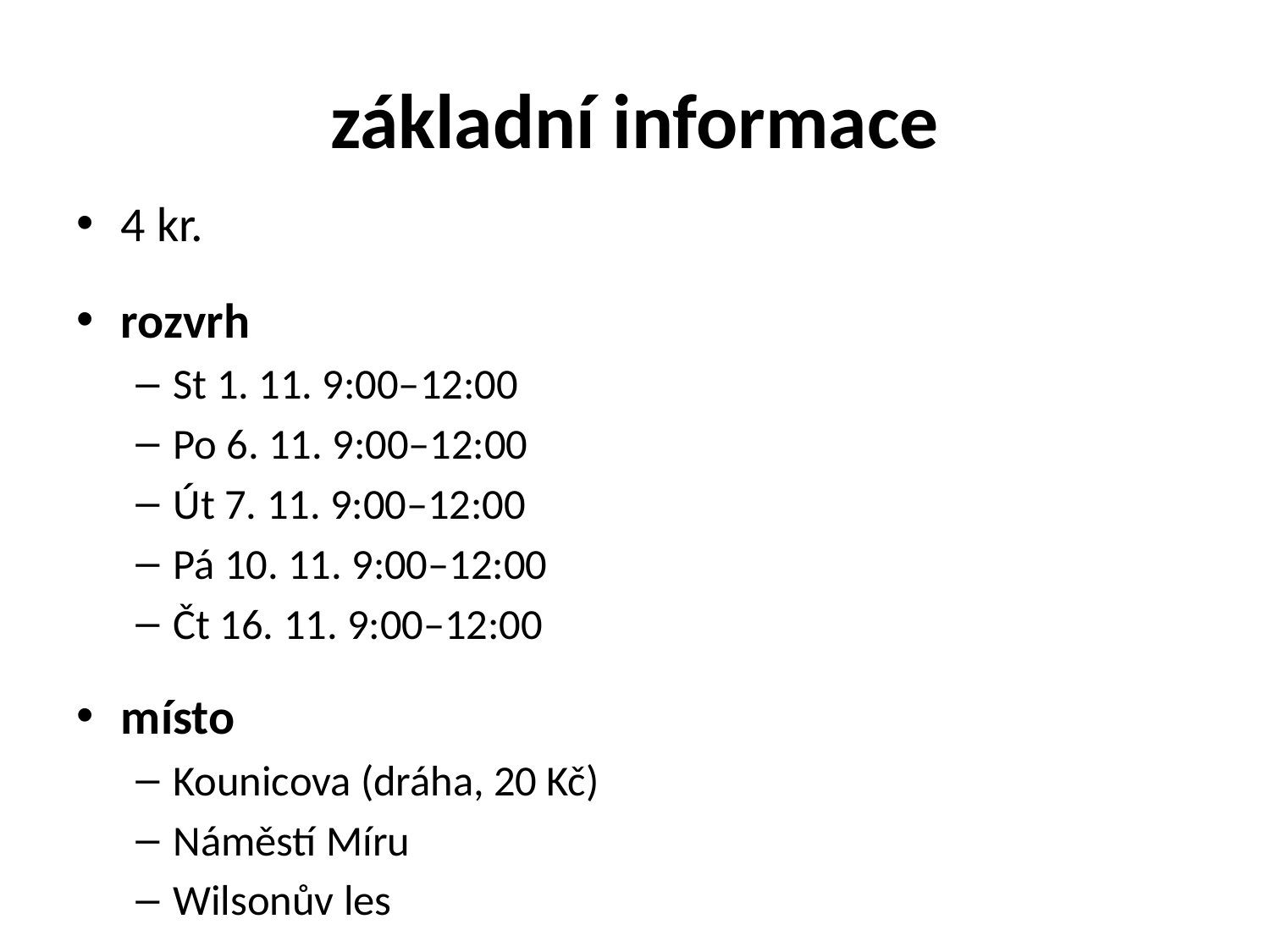

# základní informace
4 kr.

rozvrh
St 1. 11. 9:00–12:00
Po 6. 11. 9:00–12:00
Út 7. 11. 9:00–12:00
Pá 10. 11. 9:00–12:00
Čt 16. 11. 9:00–12:00

místo
Kounicova (dráha, 20 Kč)
Náměstí Míru
Wilsonův les